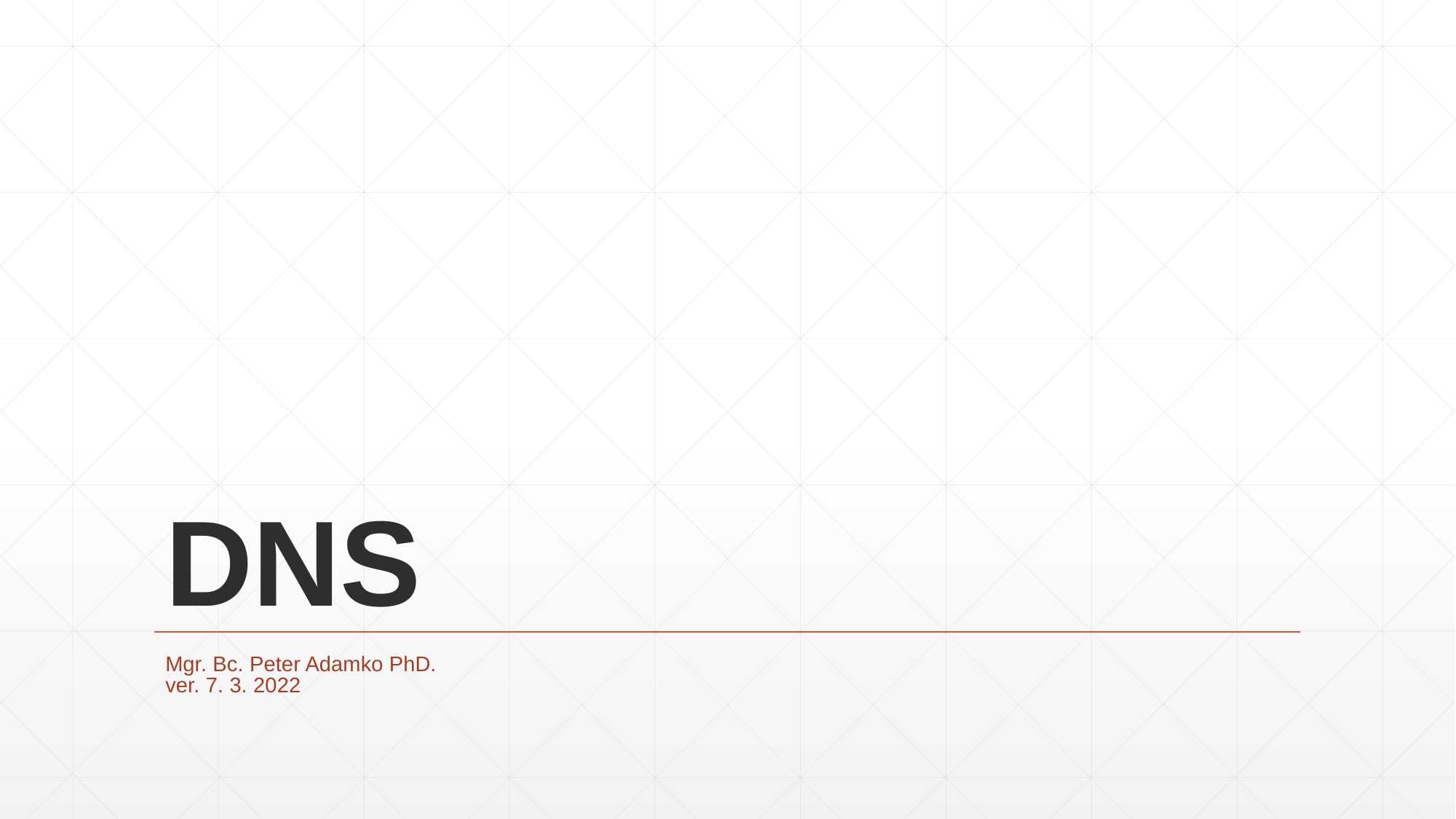

# DNS
Mgr. Bc. Peter Adamko PhD.
ver. 7. 3. 2022